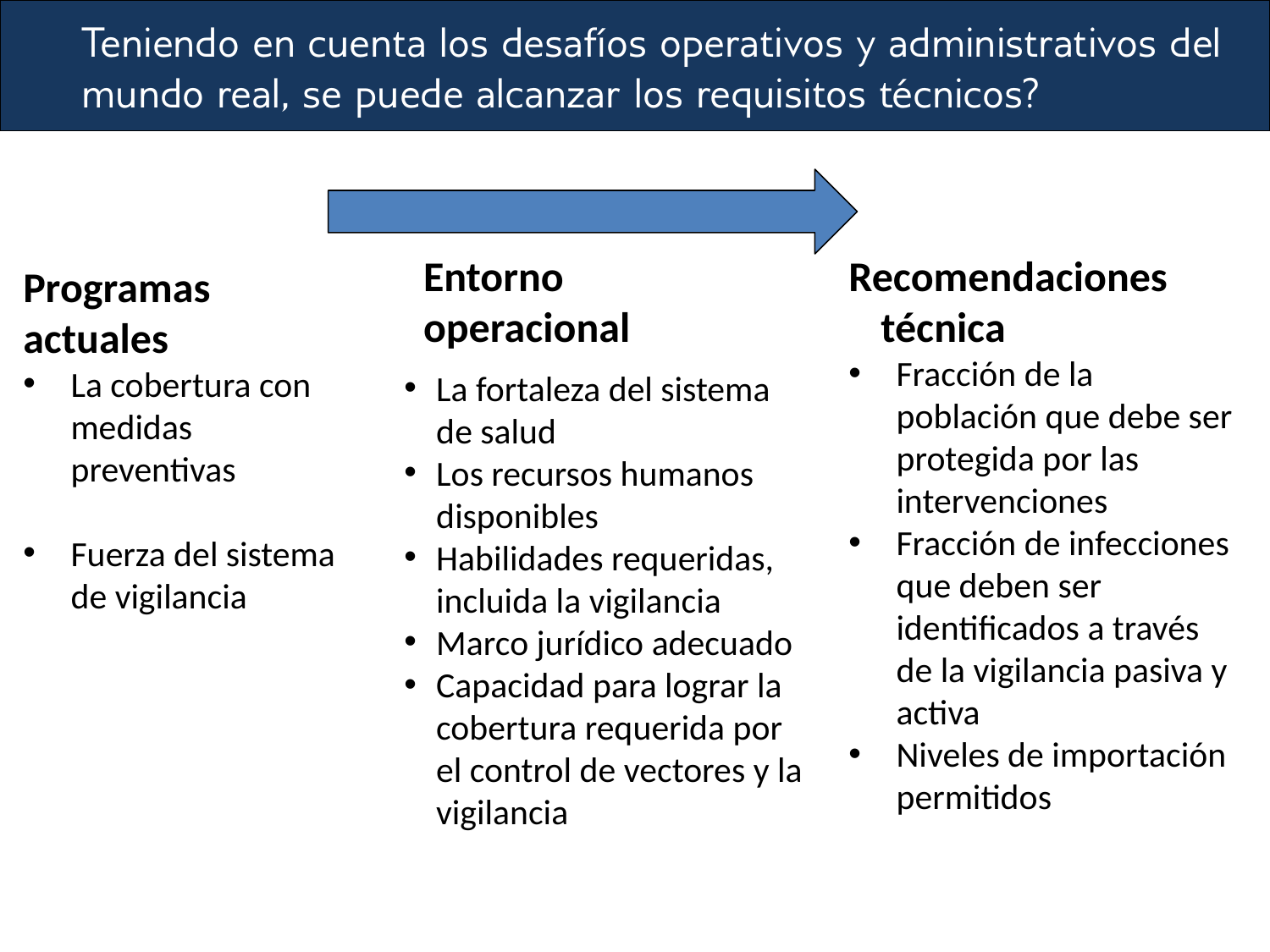

Teniendo en cuenta los desafíos operativos y administrativos del mundo real, se puede alcanzar los requisitos técnicos?

Entorno operacional
Recomendaciones técnica
Fracción de la población que debe ser protegida por las intervenciones
Fracción de infecciones que deben ser identificados a través de la vigilancia pasiva y activa
Niveles de importación permitidos
Programas actuales
La cobertura con medidas preventivas

Fuerza del sistema de vigilancia

La fortaleza del sistema de salud
Los recursos humanos disponibles
Habilidades requeridas, incluida la vigilancia
Marco jurídico adecuado
Capacidad para lograr la cobertura requerida por el control de vectores y la vigilancia